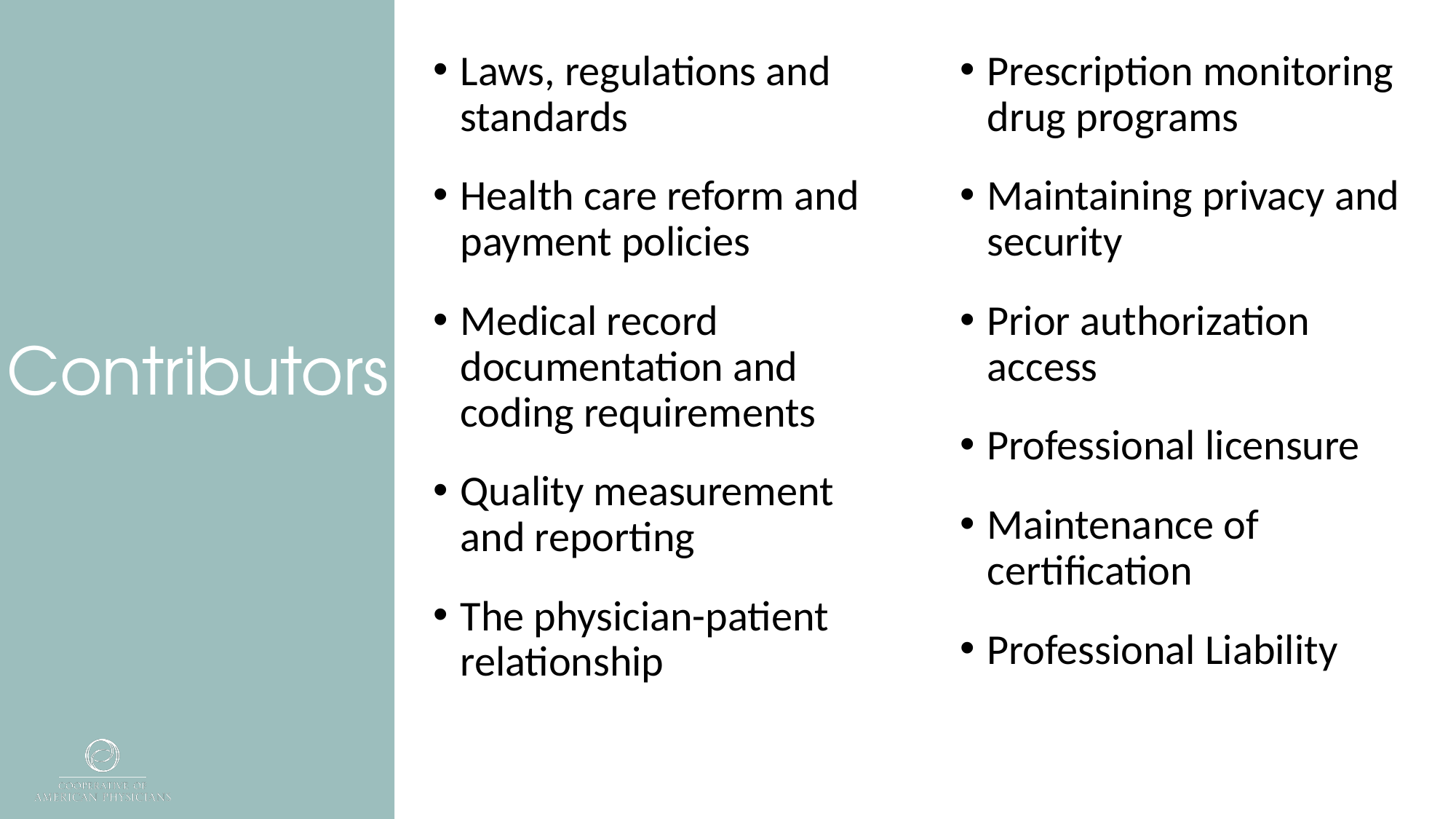

Laws, regulations and standards
Health care reform and payment policies
Medical record documentation and coding requirements
Quality measurement and reporting
The physician-patient relationship
Prescription monitoring drug programs
Maintaining privacy and security
Prior authorization access
Professional licensure
Maintenance of certification
Professional Liability

# Contributors